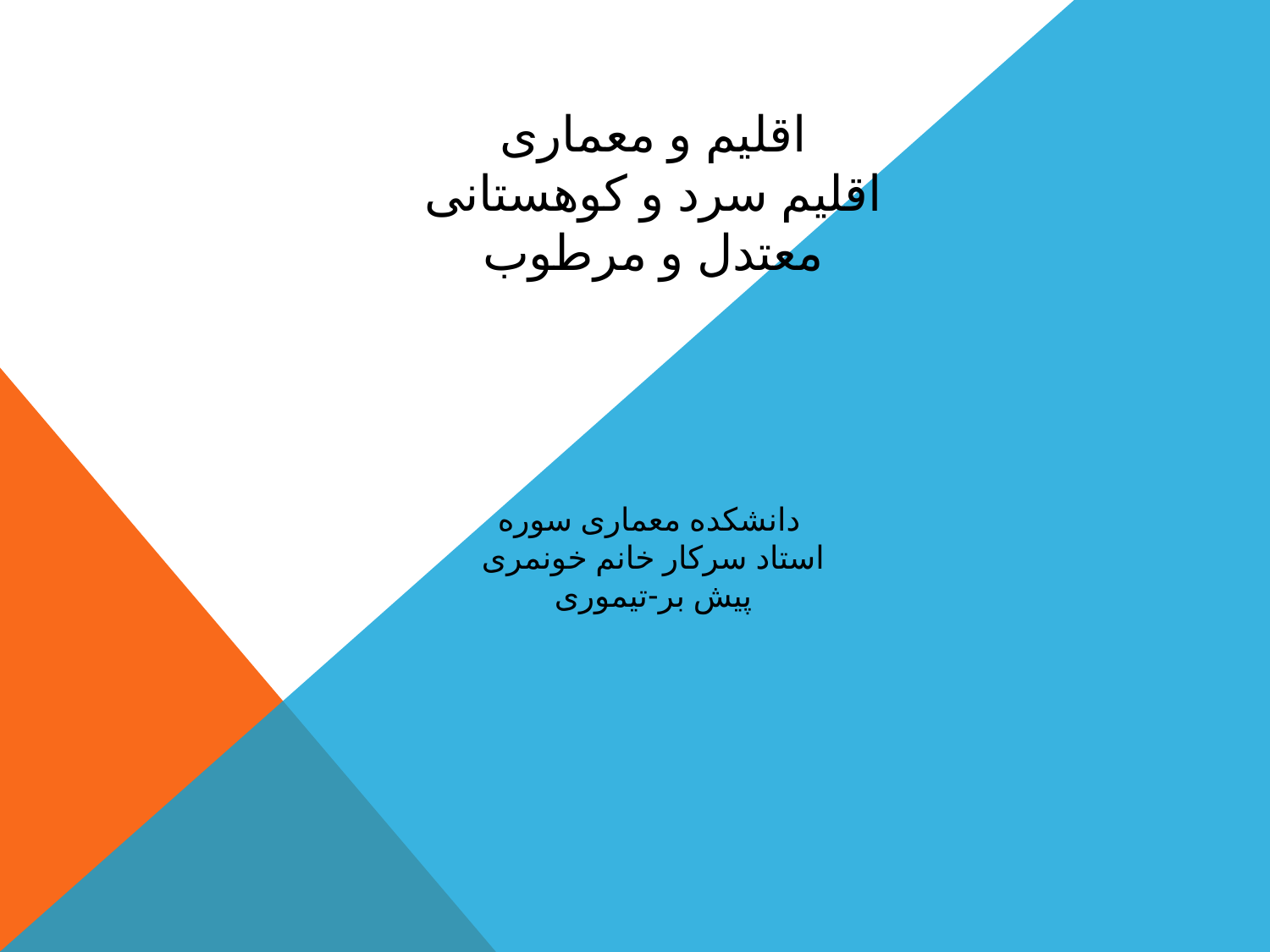

اقلیم و معماری
اقلیم سرد و کوهستانی
معتدل و مرطوب
دانشکده معماری سوره
استاد سرکار خانم خونمری
پیش بر-تیموری